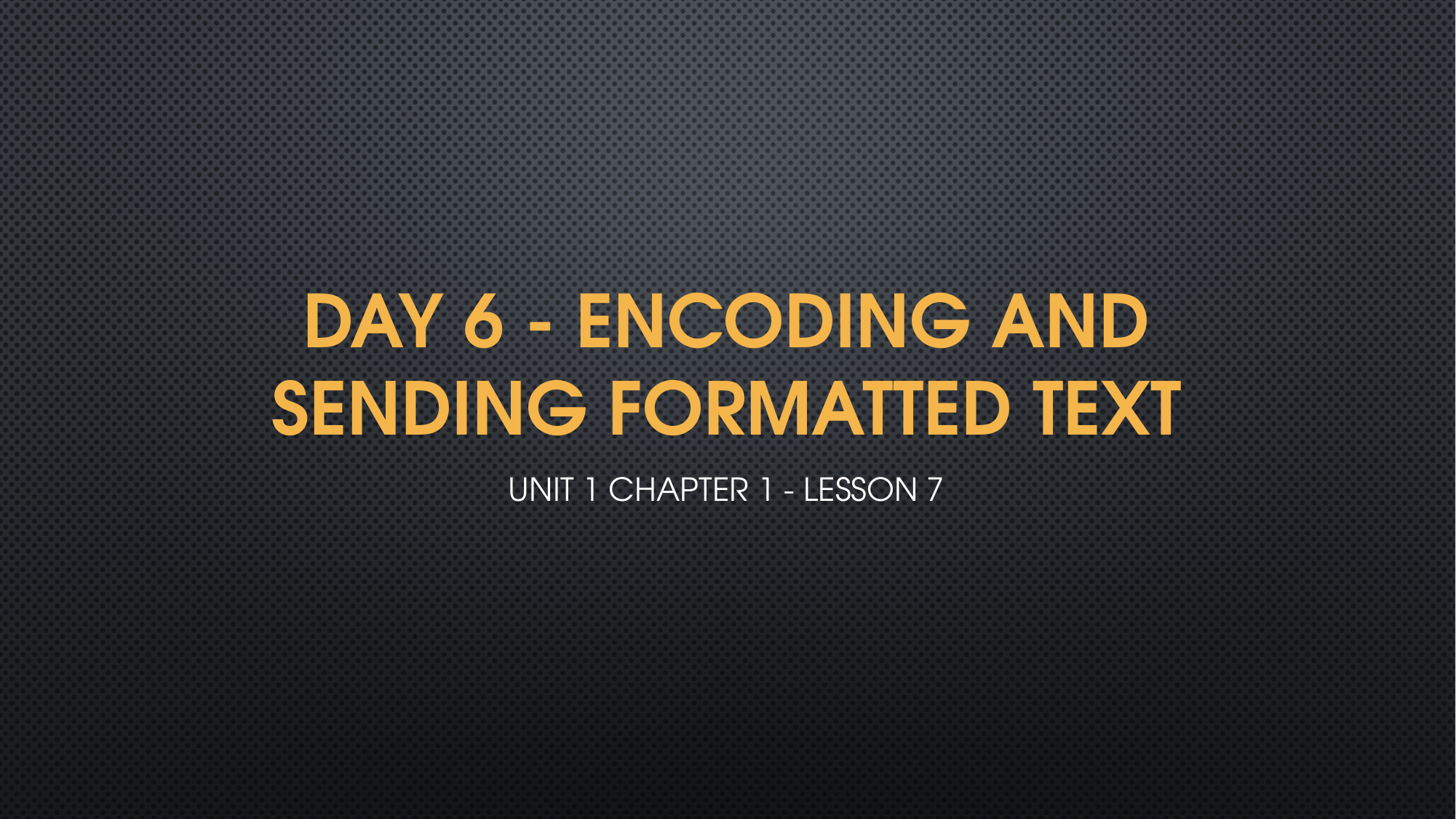

# Day 6 - Encoding and Sending Formatted Text
Unit 1 Chapter 1 - Lesson 7